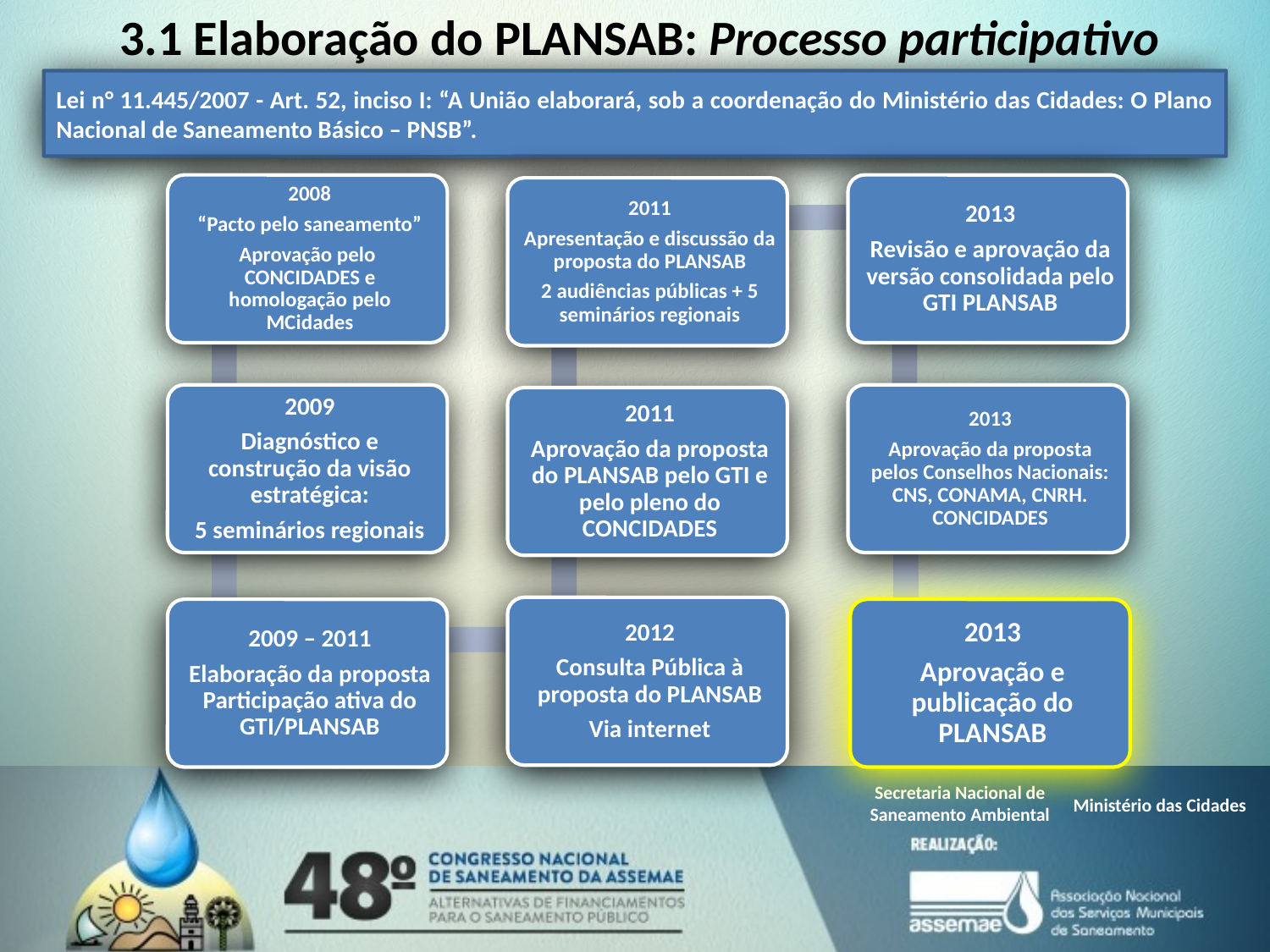

# 3.1 Elaboração do PLANSAB: Processo participativo
Lei n° 11.445/2007 - Art. 52, inciso I: “A União elaborará, sob a coordenação do Ministério das Cidades: O Plano Nacional de Saneamento Básico – PNSB”.
2008
“Pacto pelo saneamento”
Aprovação pelo  CONCIDADES e homologação pelo MCidades
2009
Diagnóstico e construção da visão estratégica:
5 seminários regionais
2009 – 2011
Elaboração da proposta
Participação ativa do GTI/PLANSAB
2012
Consulta Pública à proposta do PLANSAB
Via internet
2011
Aprovação da proposta do PLANSAB pelo GTI e pelo pleno do CONCIDADES
2011
Apresentação e discussão da proposta do PLANSAB
2 audiências públicas + 5 seminários regionais
2013
Revisão e aprovação da versão consolidada pelo GTI PLANSAB
2013
Aprovação da proposta pelos Conselhos Nacionais: CNS, CONAMA, CNRH. CONCIDADES
2013
Aprovação e publicação do PLANSAB
Secretaria Nacional de
Saneamento Ambiental
Ministério das Cidades